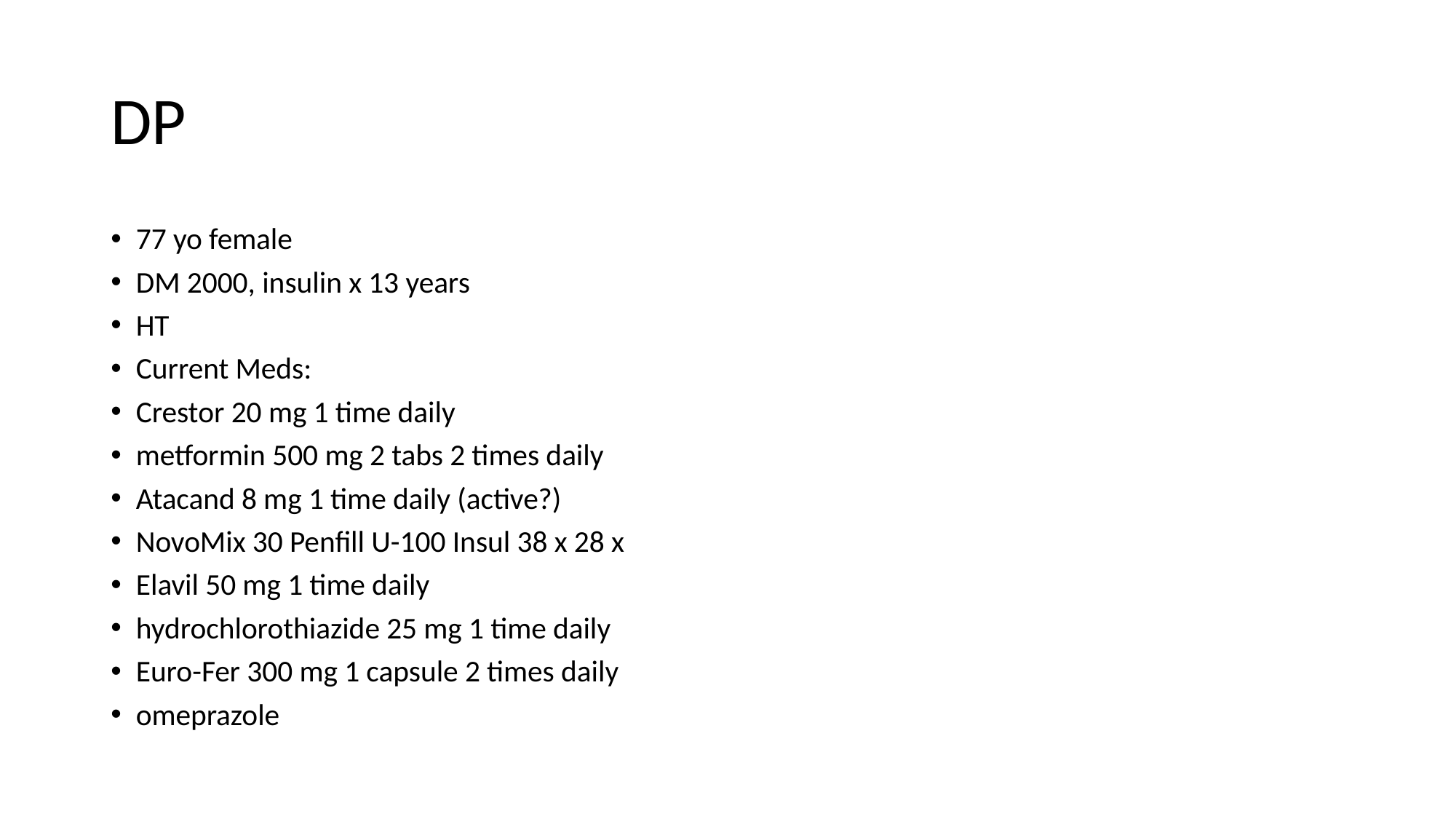

# DP
77 yo female
DM 2000, insulin x 13 years
HT
Current Meds:
Crestor 20 mg 1 time daily
metformin 500 mg 2 tabs 2 times daily
Atacand 8 mg 1 time daily (active?)
NovoMix 30 Penfill U-100 Insul 38 x 28 x
Elavil 50 mg 1 time daily
hydrochlorothiazide 25 mg 1 time daily
Euro-Fer 300 mg 1 capsule 2 times daily
omeprazole